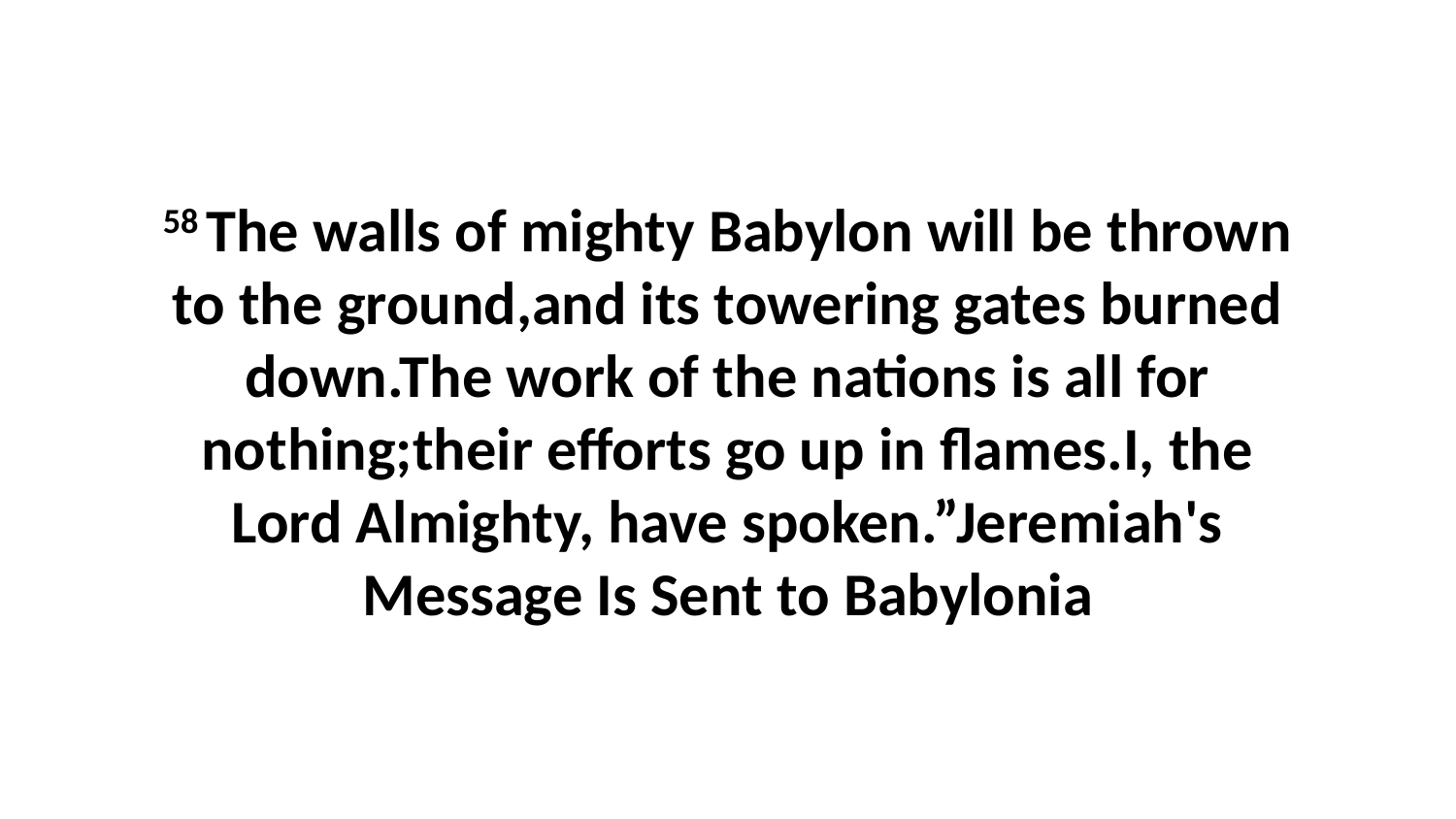

58 The walls of mighty Babylon will be thrown to the ground,and its towering gates burned down.The work of the nations is all for nothing;their efforts go up in flames.I, the Lord Almighty, have spoken.”Jeremiah's Message Is Sent to Babylonia